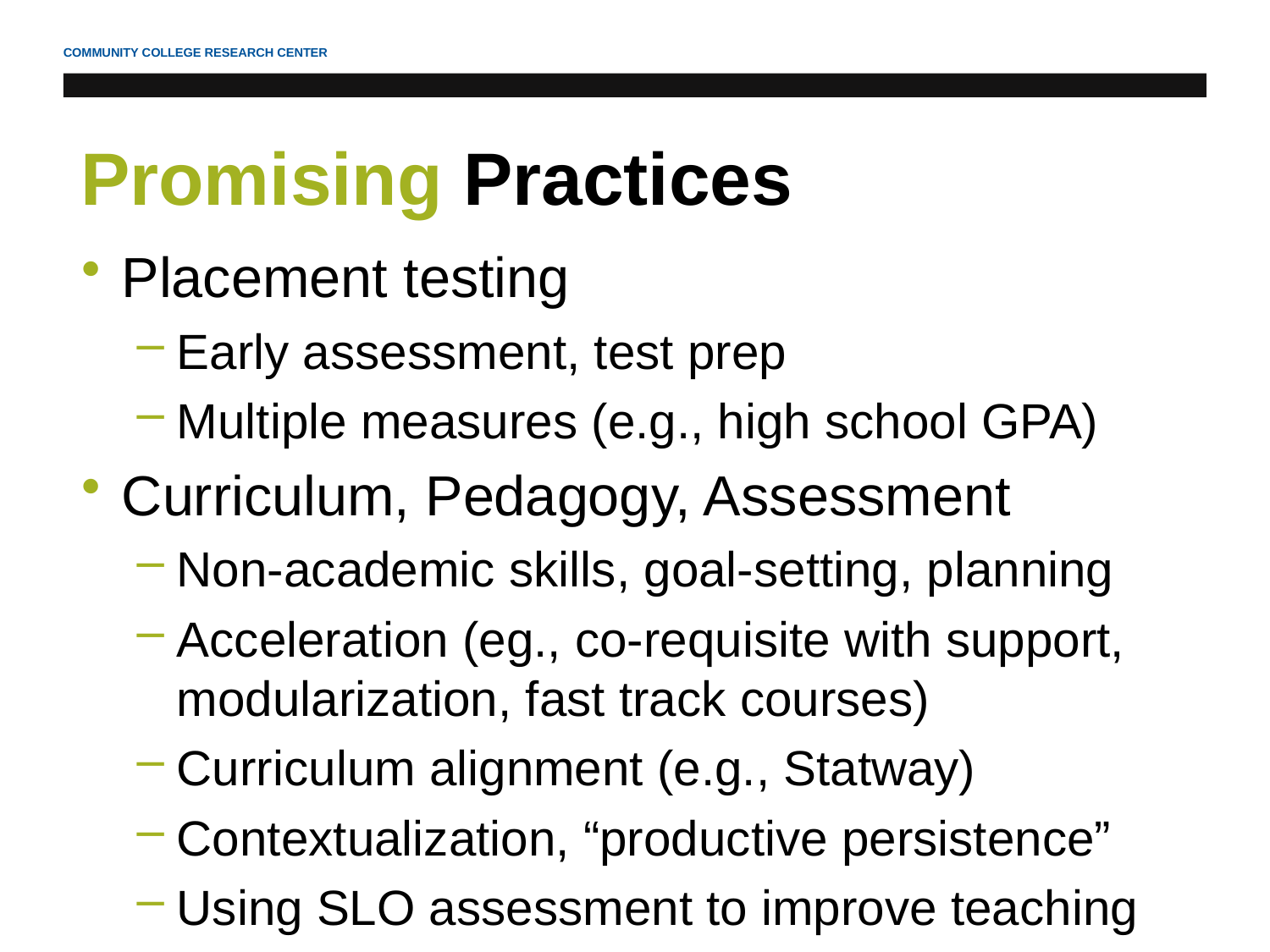

Promising Practices
Placement testing
Early assessment, test prep
Multiple measures (e.g., high school GPA)
Curriculum, Pedagogy, Assessment
Non-academic skills, goal-setting, planning
Acceleration (eg., co-requisite with support, modularization, fast track courses)
Curriculum alignment (e.g., Statway)
Contextualization, “productive persistence”
Using SLO assessment to improve teaching